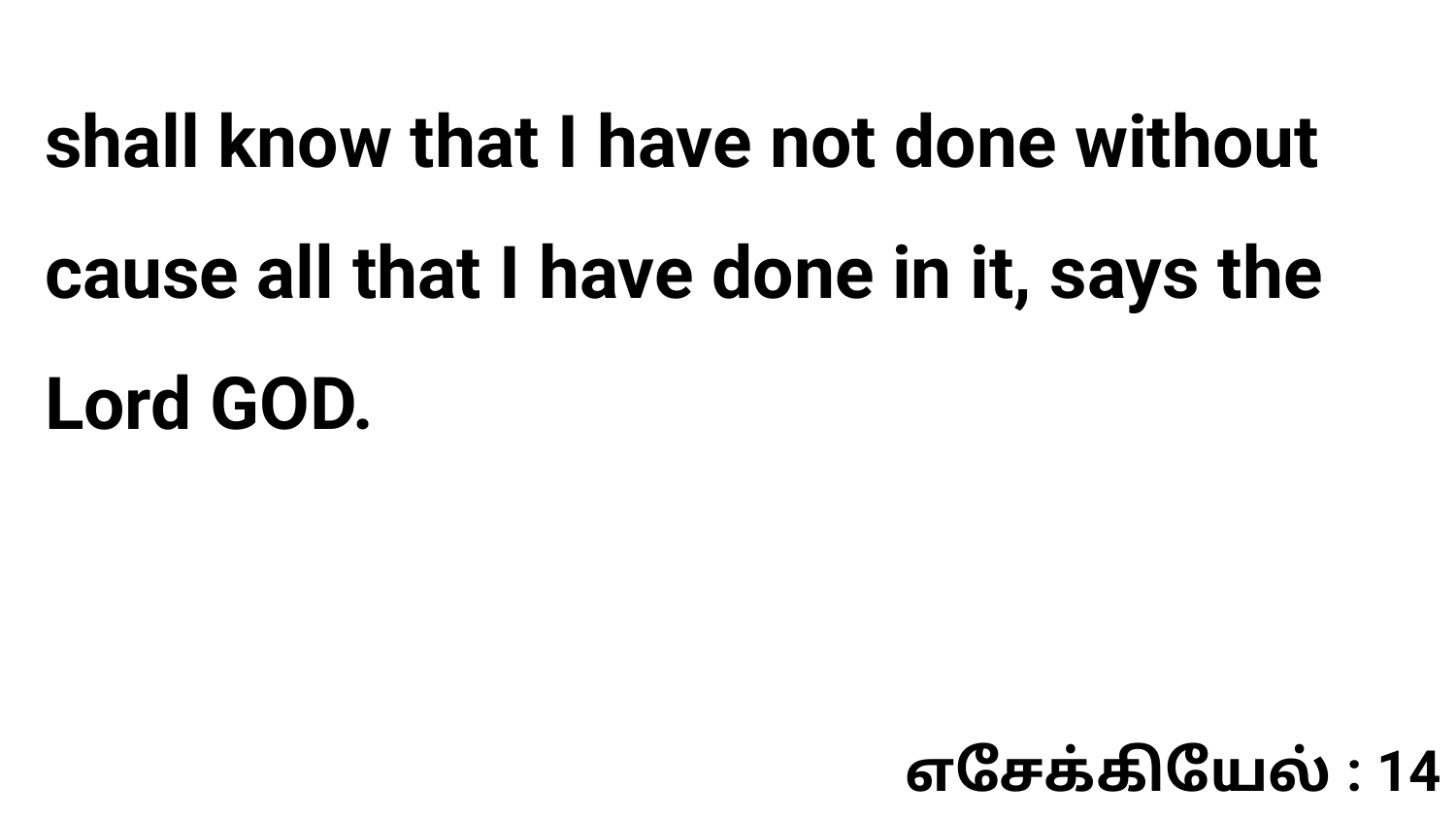

shall know that I have not done without cause all that I have done in it, says the Lord GOD.
எசேக்கியேல் : 14